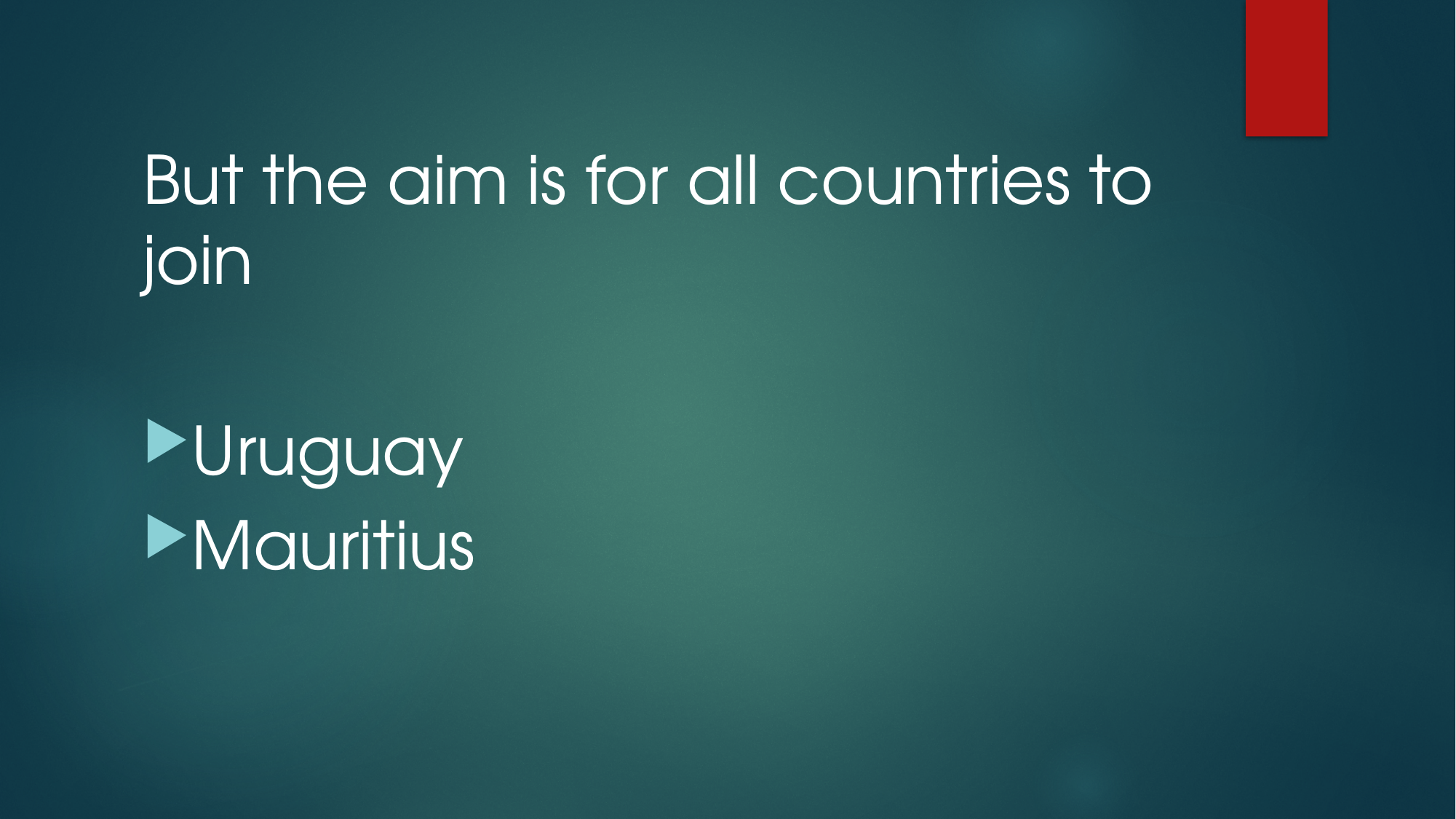

#
But the aim is for all countries to join

Uruguay
Mauritius